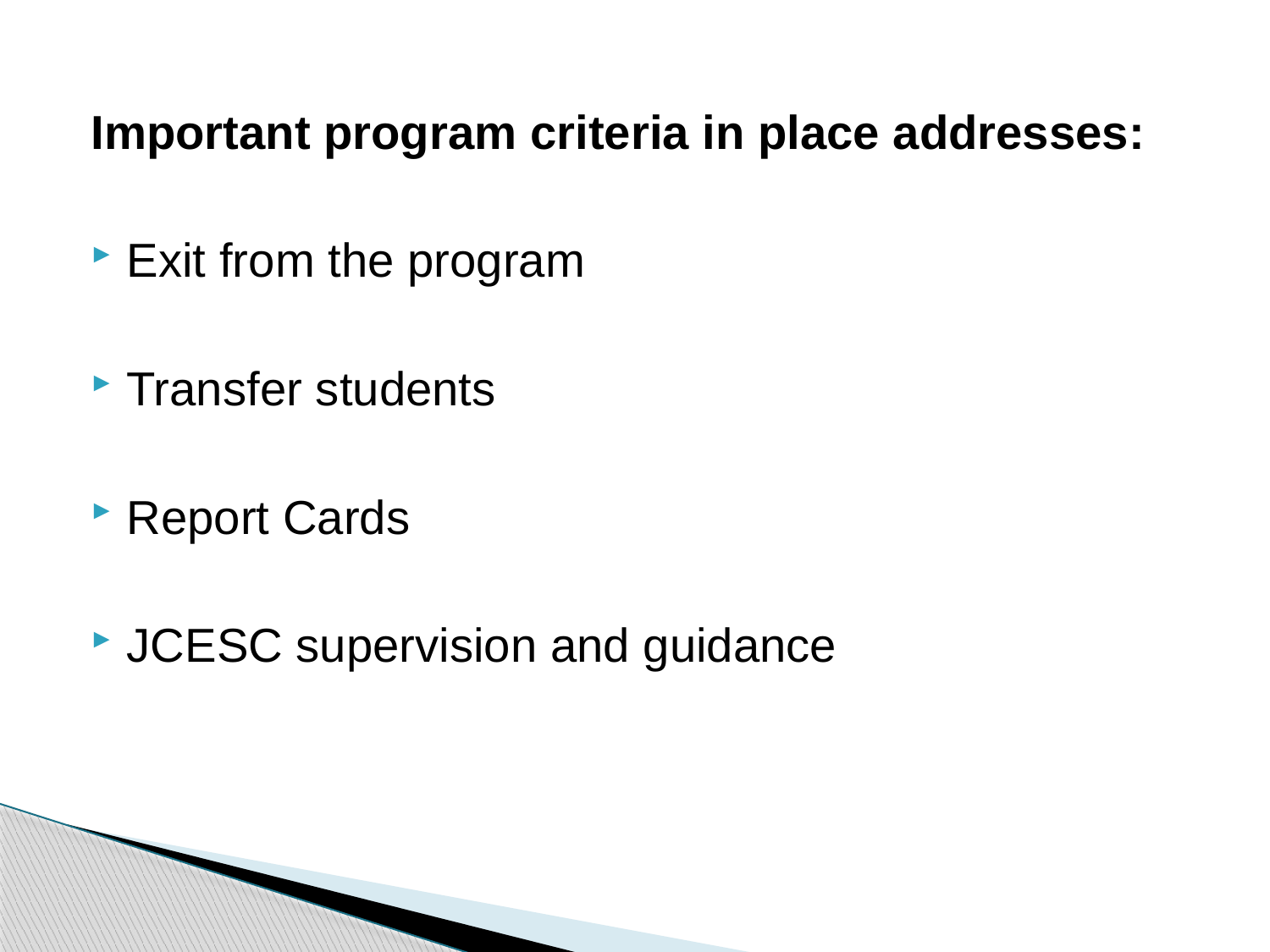

Important program criteria in place addresses:

Exit from the program

Transfer students

Report Cards

JCESC supervision and guidance